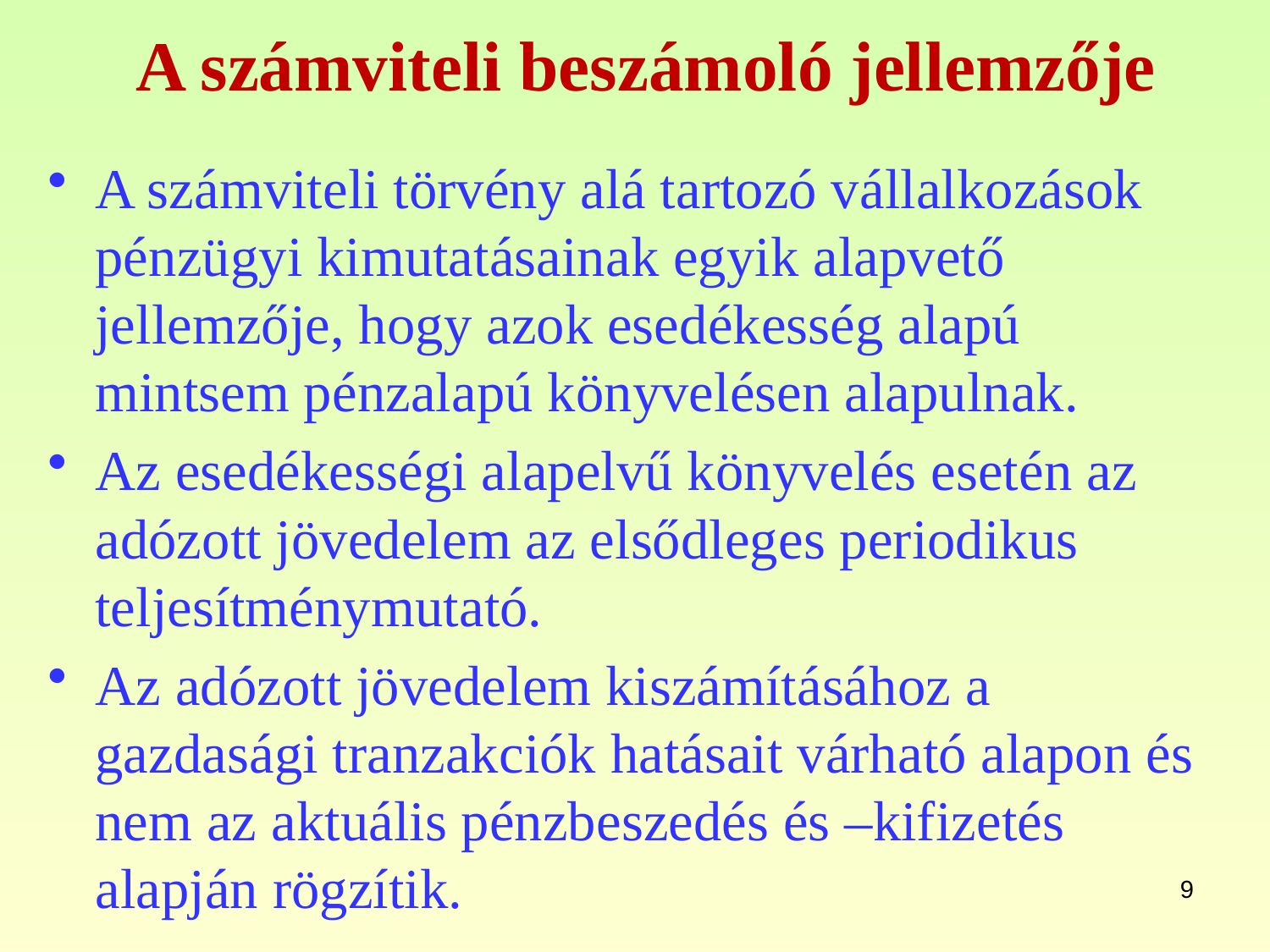

# A számviteli beszámoló jellemzője
A számviteli törvény alá tartozó vállalkozások pénzügyi kimutatásainak egyik alapvető jellemzője, hogy azok esedékesség alapú mintsem pénzalapú könyvelésen alapulnak.
Az esedékességi alapelvű könyvelés esetén az adózott jövedelem az elsődleges periodikus teljesítménymutató.
Az adózott jövedelem kiszámításához a gazdasági tranzakciók hatásait várható alapon és nem az aktuális pénzbeszedés és –kifizetés alapján rögzítik.
9